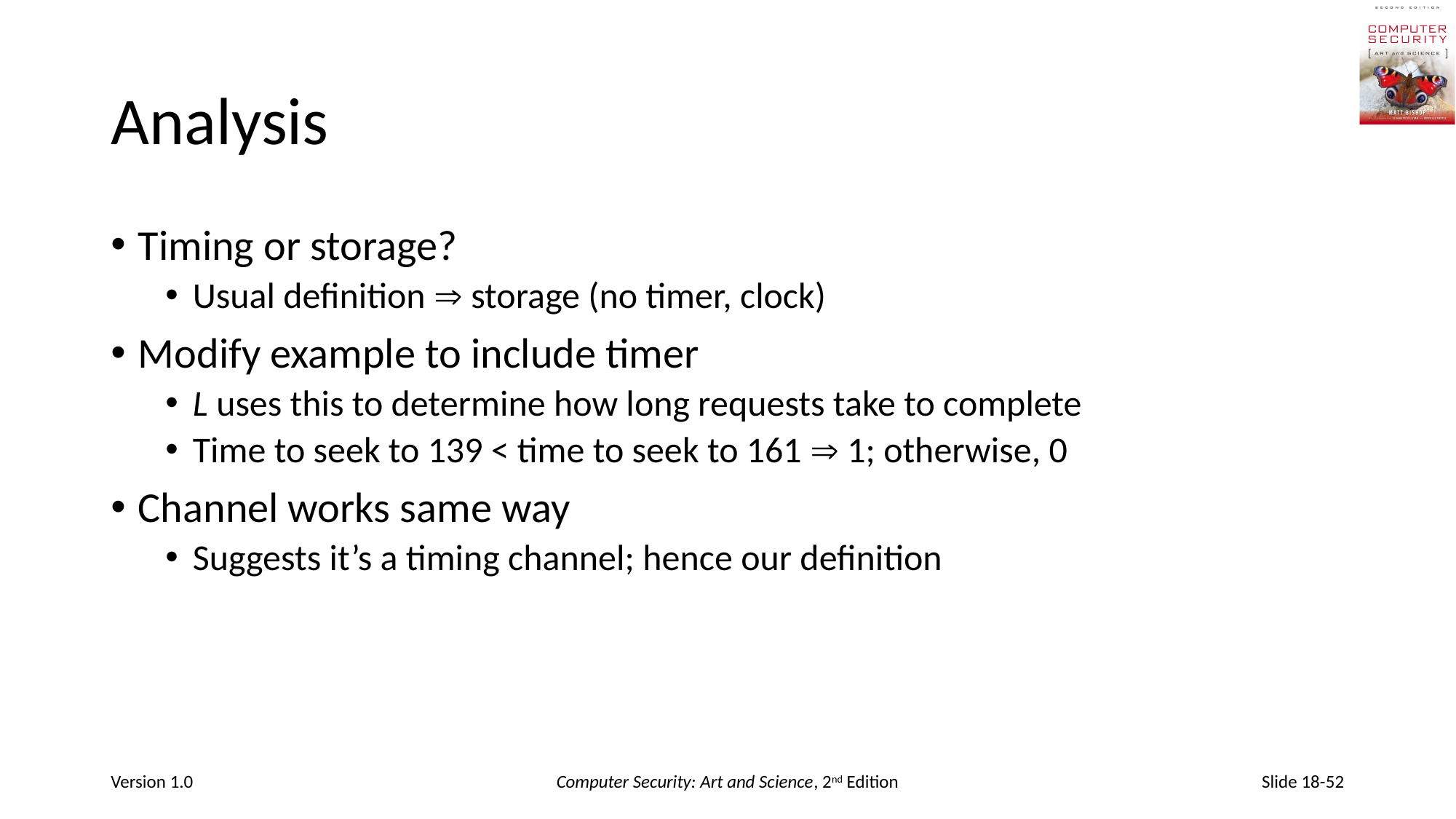

# Analysis
Timing or storage?
Usual definition ⇒ storage (no timer, clock)
Modify example to include timer
L uses this to determine how long requests take to complete
Time to seek to 139 < time to seek to 161 ⇒ 1; otherwise, 0
Channel works same way
Suggests it’s a timing channel; hence our definition
Version 1.0
Computer Security: Art and Science, 2nd Edition
Slide 18-52